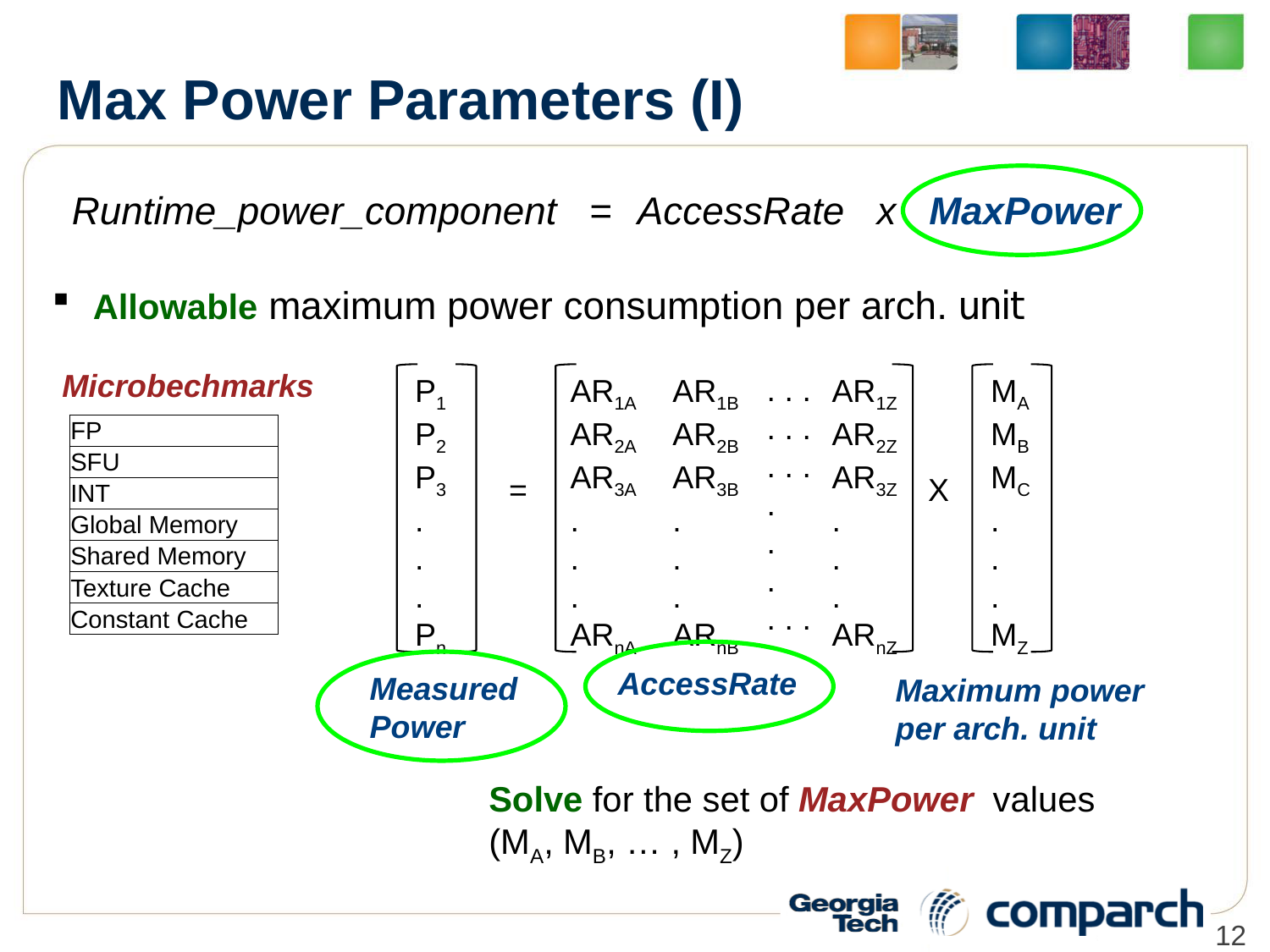

# Max Power Parameters (I)

Runtime_power_component   =
AccessRate   x   MaxPower
 Allowable maximum power consumption per arch. unit
Microbechmarks
. . .
. . .
. . .
.
.
.
. . .

P1
P2
P3
.
.
.
Pn

AR1A
AR2A
AR3A
.
.
.
ARnA

AR1B
AR2B
AR3B
.
.
.
ARnB
AR1Z
AR2Z
AR3Z
.
.
.
ARnZ

MA
MB
MC
.
.
.
MZ

=
X
| FP |
| --- |
| SFU |
| INT |
| Global Memory |
| Shared Memory |
| Texture Cache |
| Constant Cache |

AccessRate

Measured
Power
Maximum power per arch. unit

Solve for the set of MaxPower  values (MA, MB, … , MZ)
12